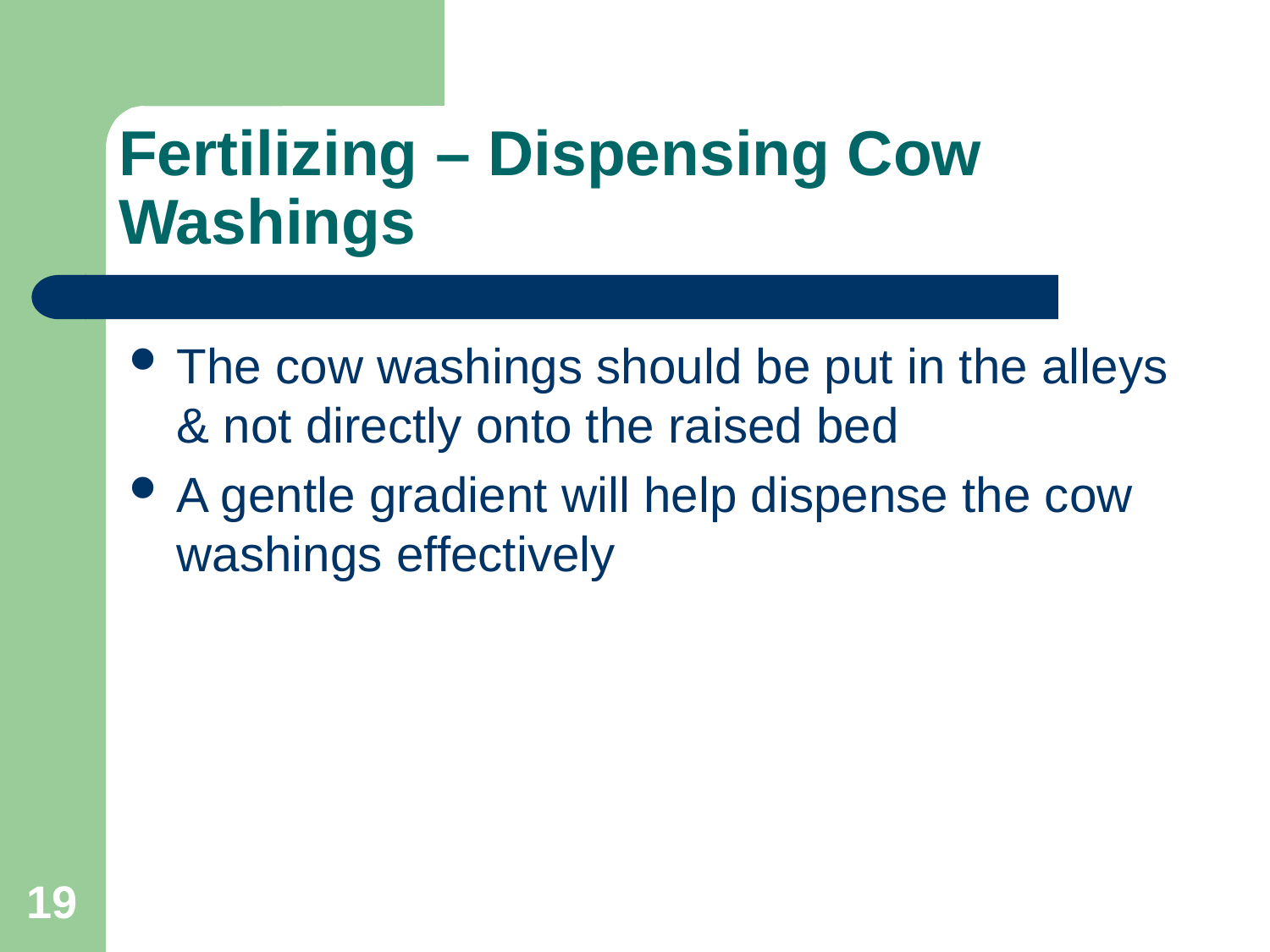

# Fertilizing – Dispensing Cow Washings
The cow washings should be put in the alleys & not directly onto the raised bed
A gentle gradient will help dispense the cow washings effectively
19